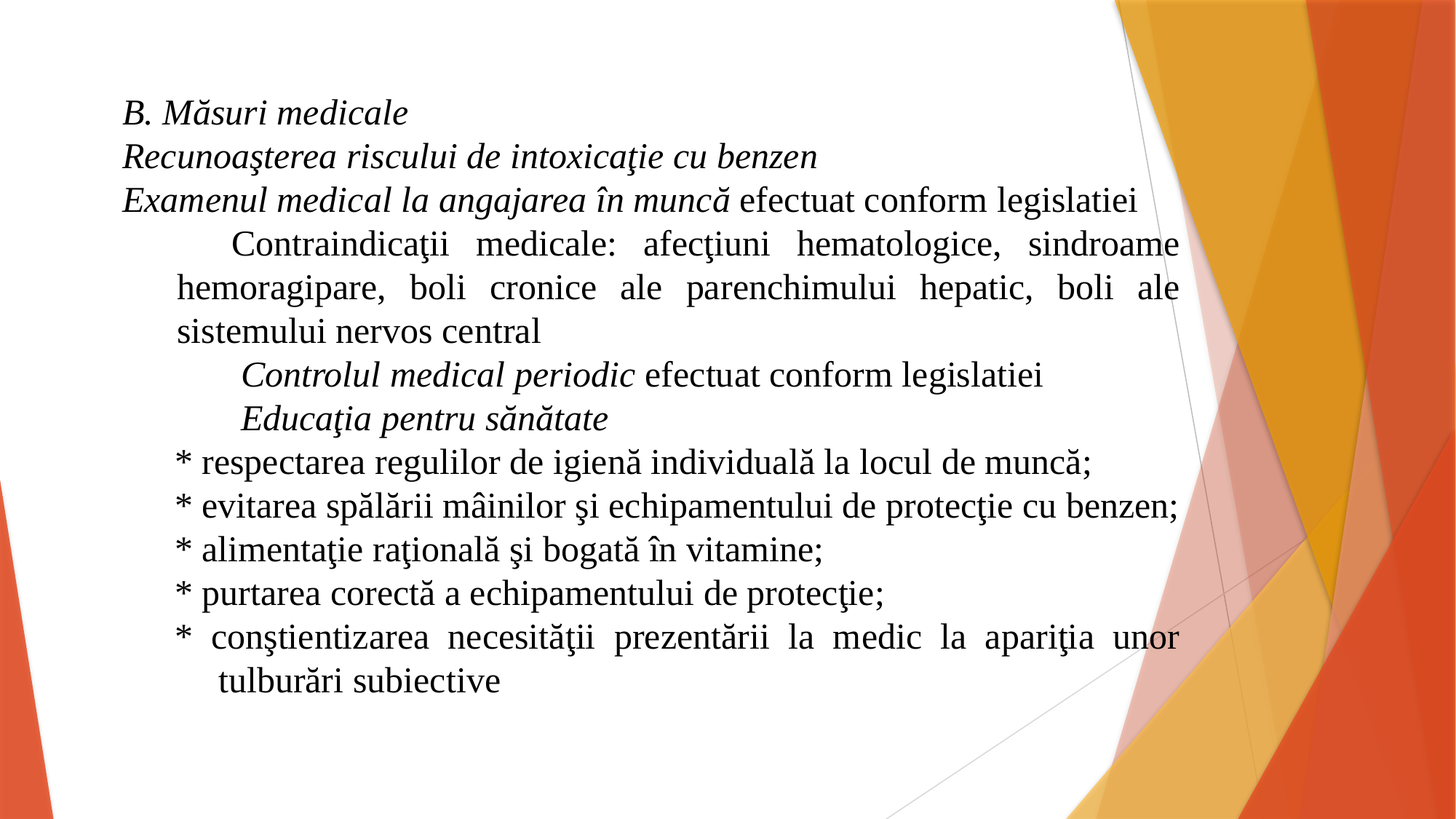

B. Măsuri medicale
Recunoaşterea riscului de intoxicaţie cu benzen
Examenul medical la angajarea în muncă efectuat conform legislatiei
Contraindicaţii medicale: afecţiuni hematologice, sindroame hemoragipare, boli cronice ale parenchimului hepatic, boli ale sistemului nervos central
 Controlul medical periodic efectuat conform legislatiei
 Educaţia pentru sănătate
* respectarea regulilor de igienă individuală la locul de muncă;
* evitarea spălării mâinilor şi echipamentului de protecţie cu benzen;
* alimentaţie raţională şi bogată în vitamine;
* purtarea corectă a echipamentului de protecţie;
* conştientizarea necesităţii prezentării la medic la apariţia unor tulburări subiective